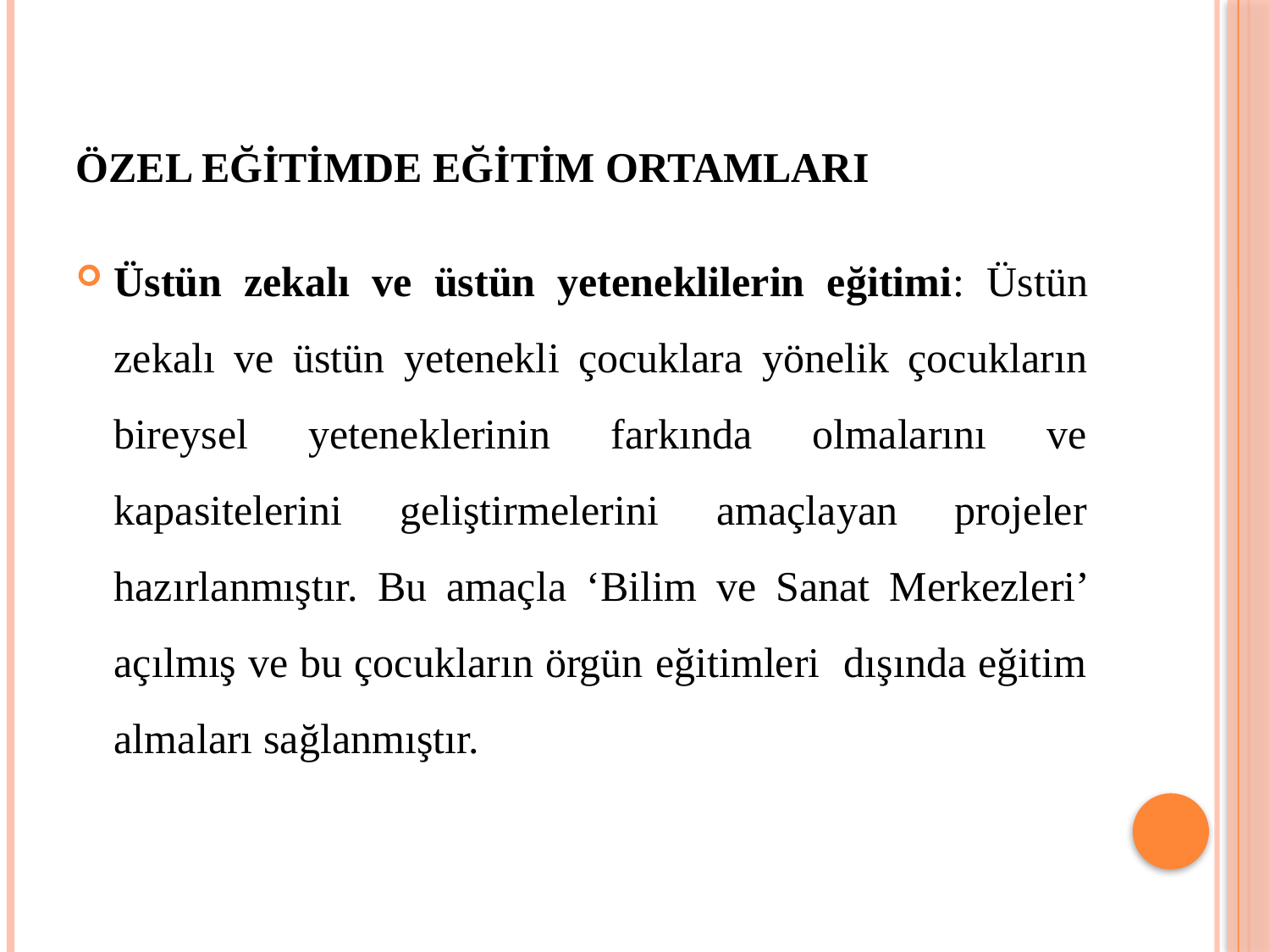

# ÖZEL EĞİTİMDE EĞİTİM ORTAMLARI
Üstün zekalı ve üstün yeteneklilerin eğitimi: Üstün zekalı ve üstün yetenekli çocuklara yönelik çocukların bireysel yeteneklerinin farkında olmalarını ve kapasitelerini geliştirmelerini amaçlayan projeler hazırlanmıştır. Bu amaçla ‘Bilim ve Sanat Merkezleri’ açılmış ve bu çocukların örgün eğitimleri  dışında eğitim almaları sağlanmıştır.